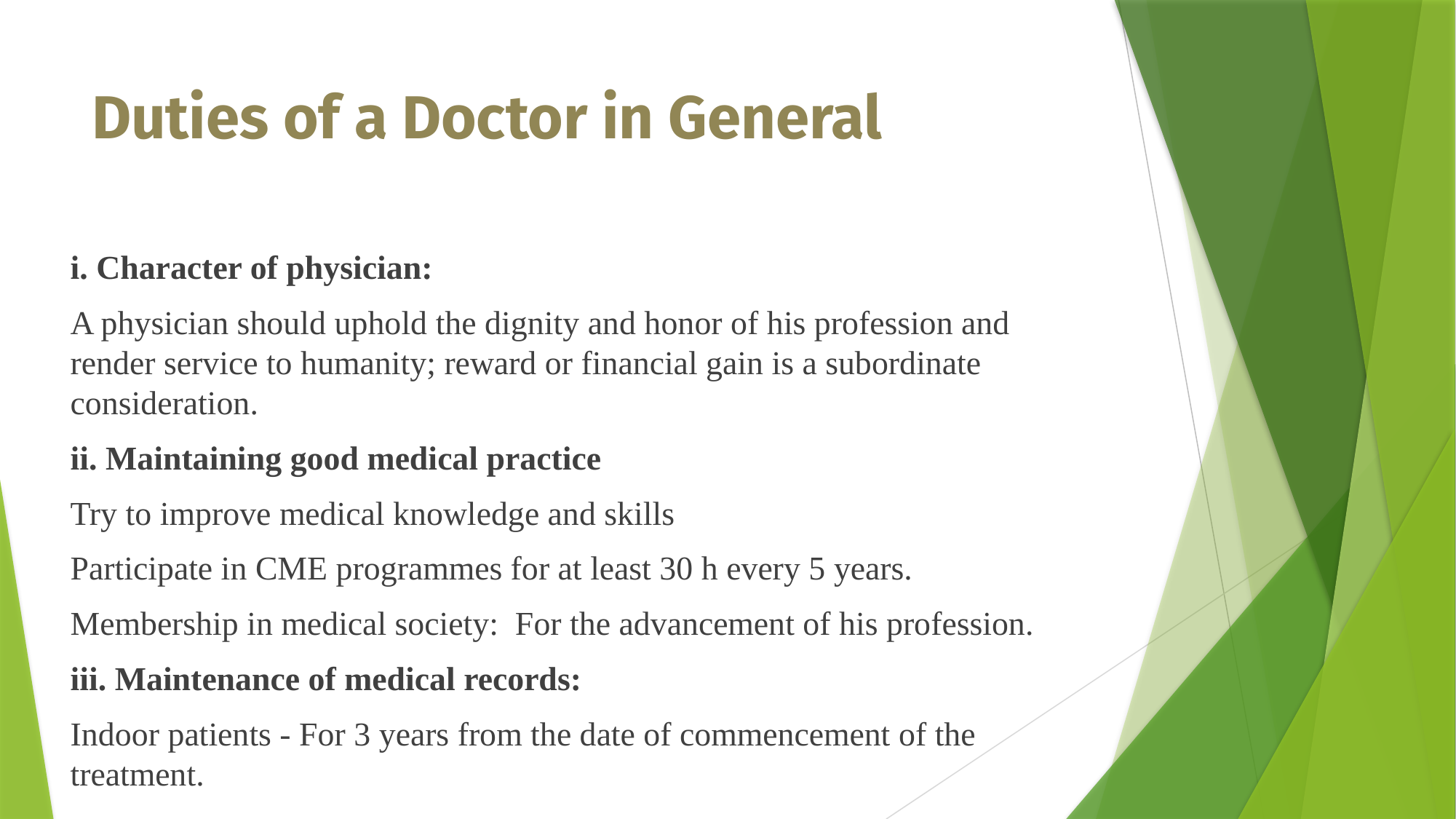

# Duties of a Doctor in General
i. Character of physician:
A physician should uphold the dignity and honor of his profession and render service to humanity; reward or financial gain is a subordinate consideration.
ii. Maintaining good medical practice
Try to improve medical knowledge and skills
Participate in CME programmes for at least 30 h every 5 years.
Membership in medical society:  For the advancement of his profession.
iii. Maintenance of medical records:
Indoor patients - For 3 years from the date of commencement of the treatment.